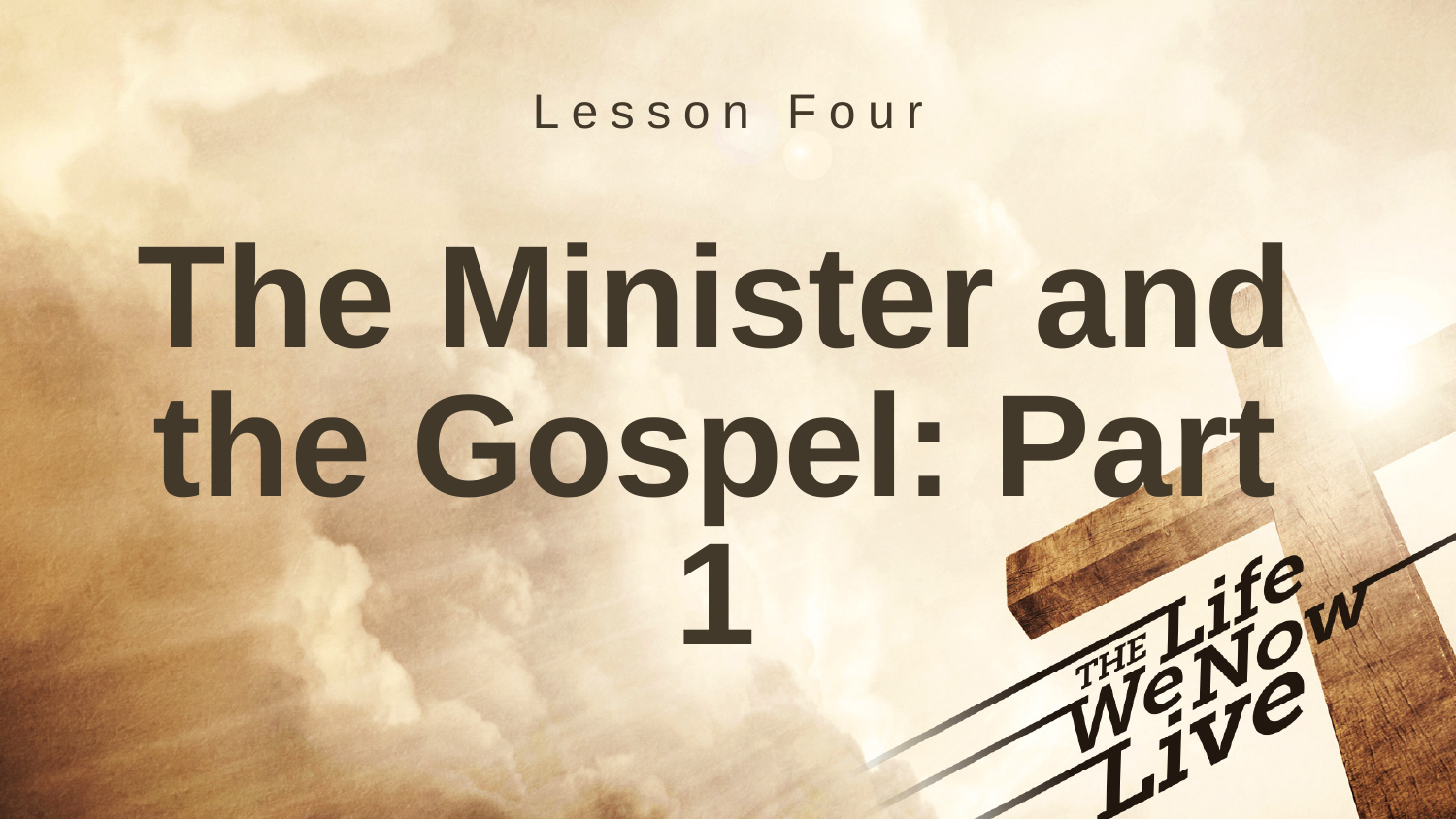

Lesson Four
# The Minister and the Gospel: Part 1